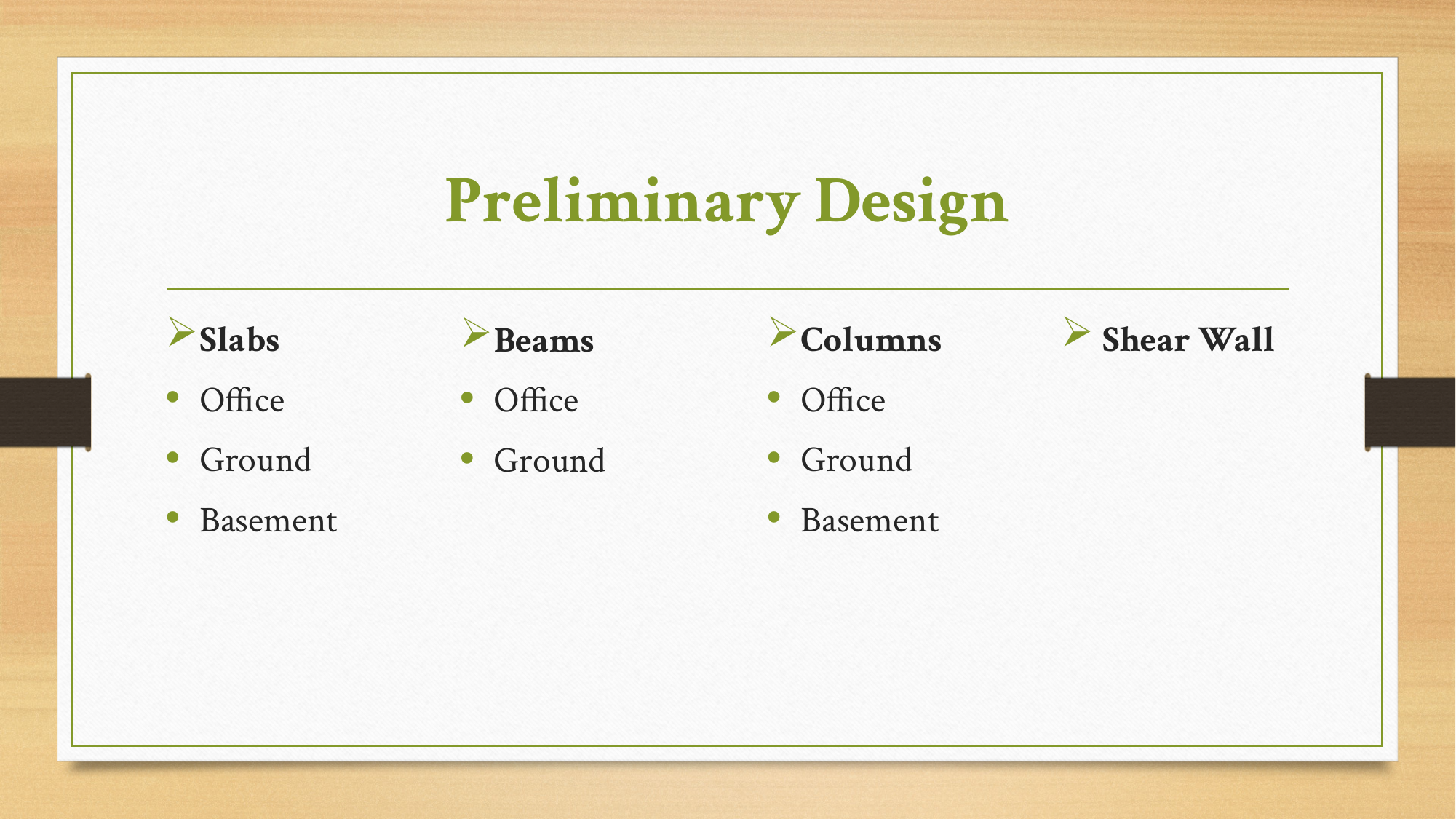

# Preliminary Design
Slabs
Office
Ground
Basement
Columns
Office
Ground
Basement

 Shear Wall
Beams
Office
Ground